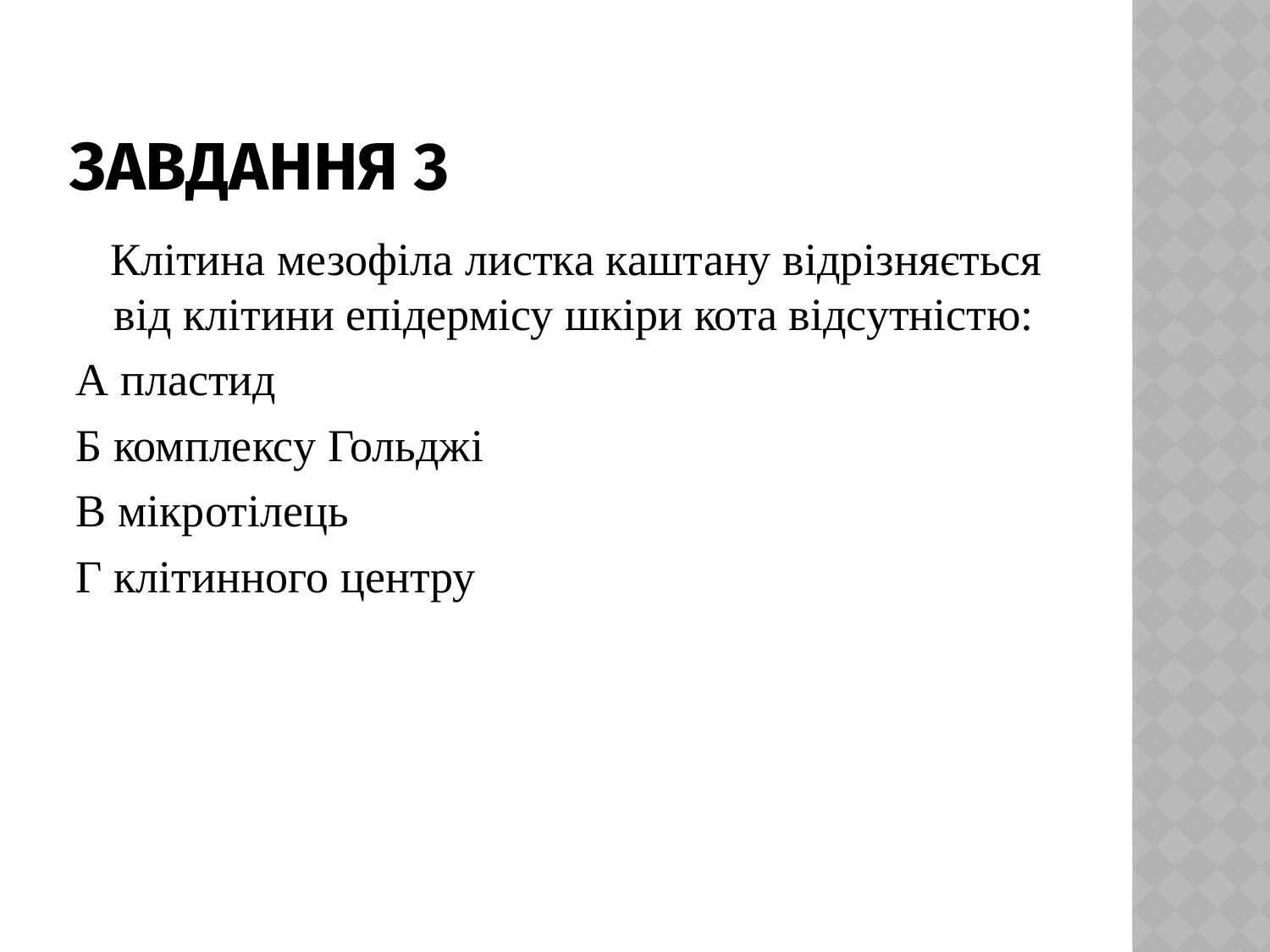

# Завдання 3
   Клітина мезофіла листка каштану відрізняється від клітини епідермісу шкіри кота відсутністю:
А пластид
Б комплексу Гольджі
В мікротілець
Г клітинного центру